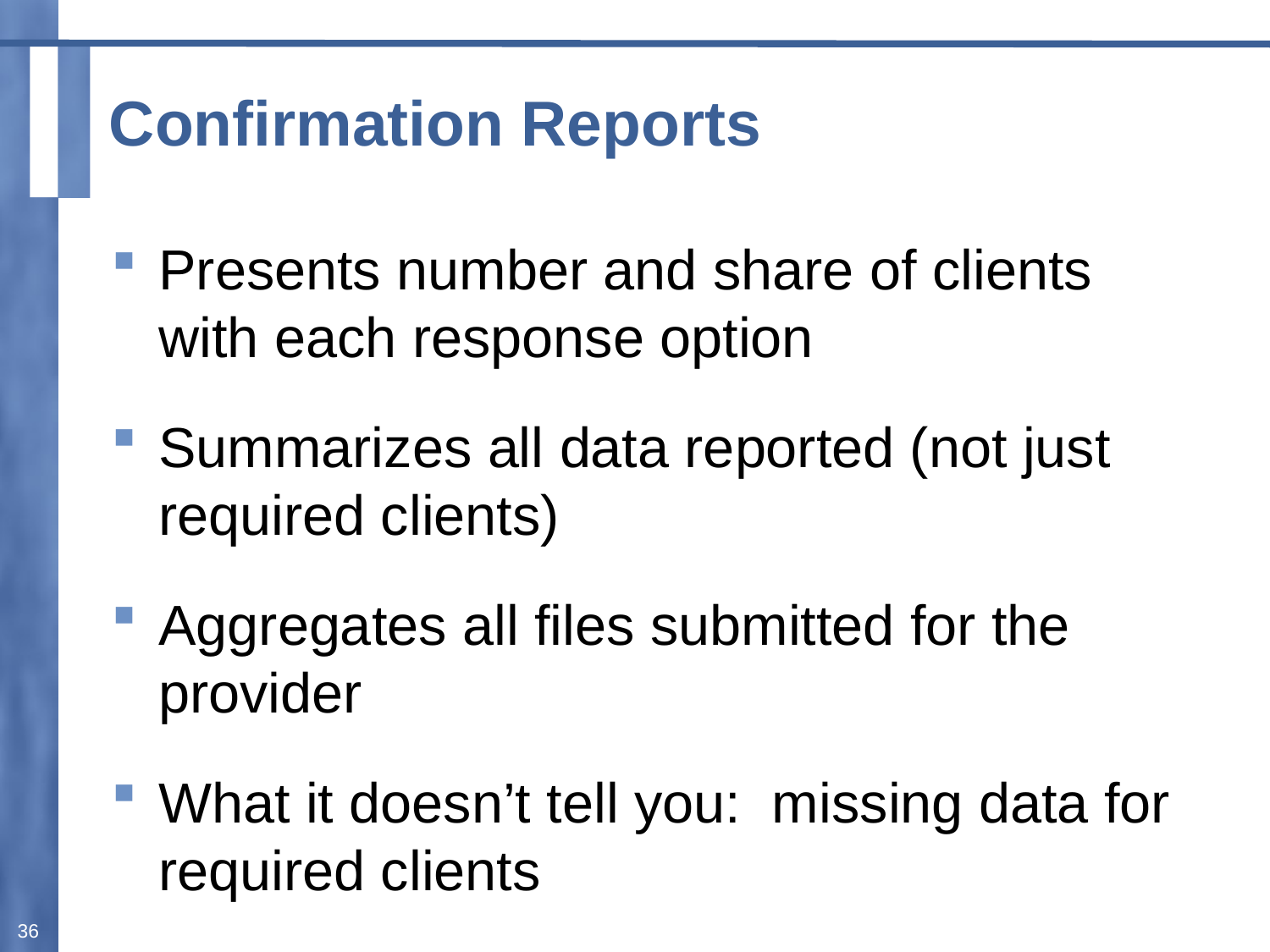

# Confirmation Reports
Presents number and share of clients with each response option
Summarizes all data reported (not just required clients)
Aggregates all files submitted for the provider
What it doesn’t tell you:  missing data for required clients
36